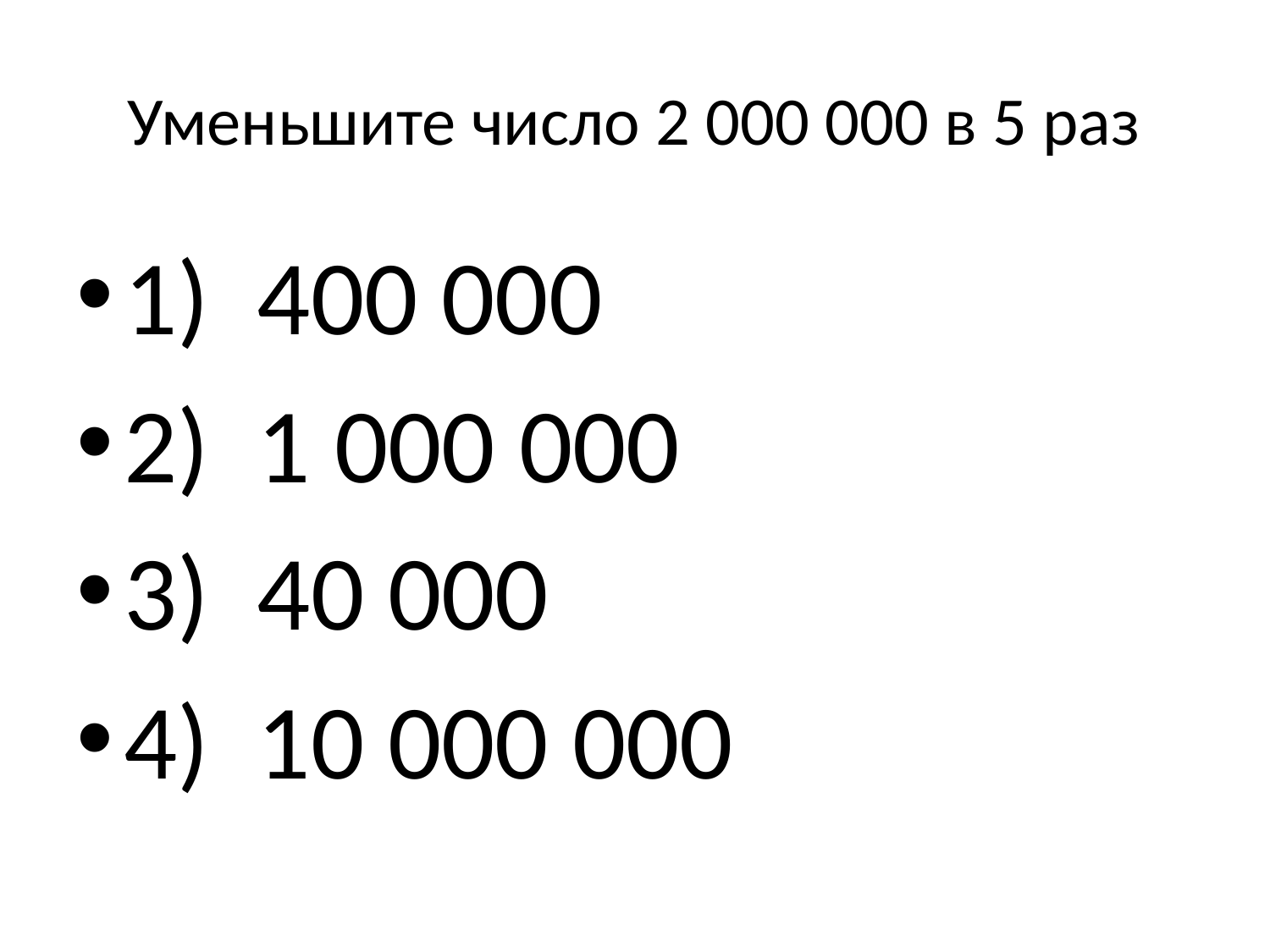

# Уменьшите число 2 000 000 в 5 раз
1)  400 000
2)  1 000 000
3)  40 000
4)  10 000 000